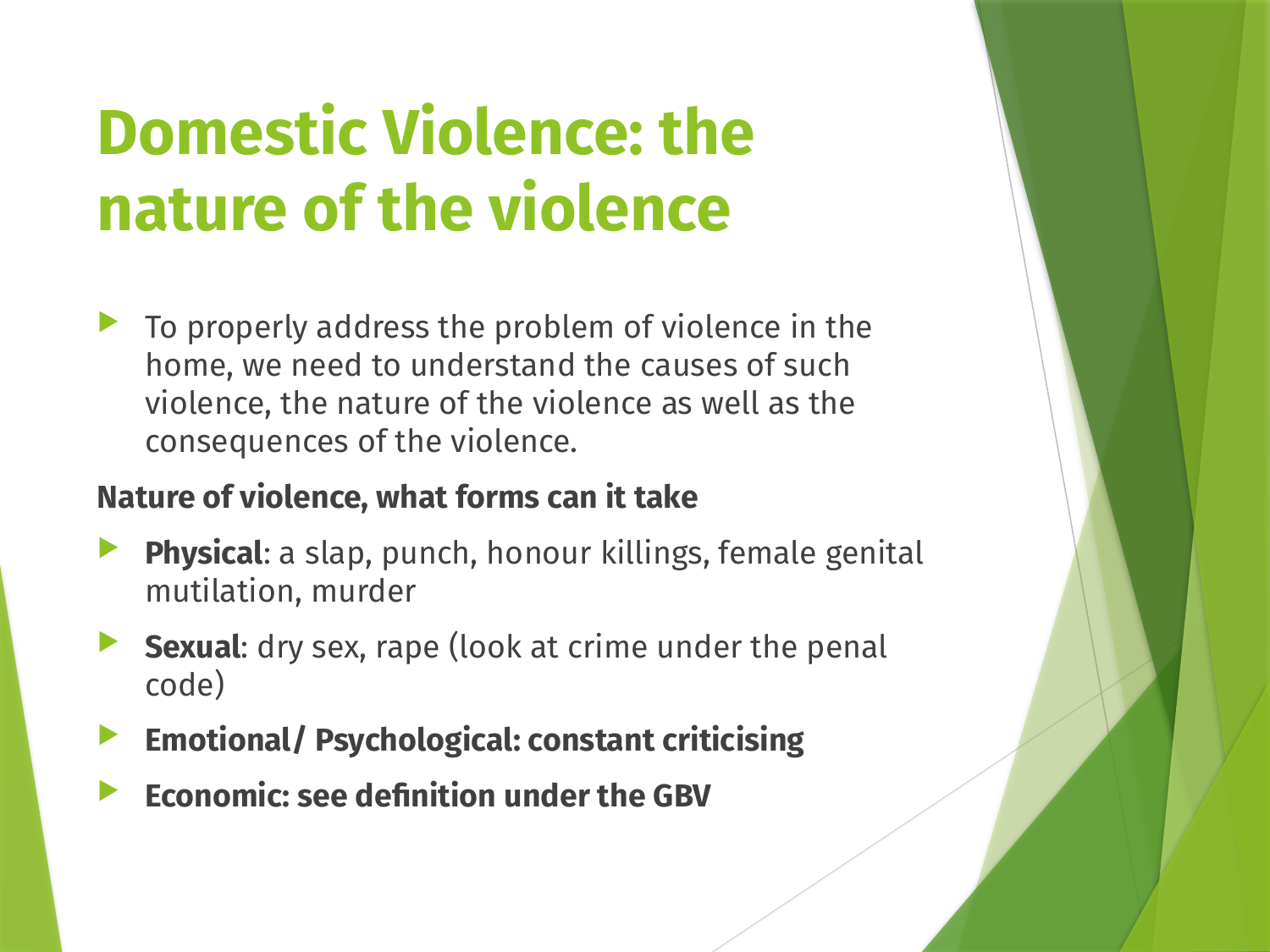

# Domestic Violence: the nature of the violence
To properly address the problem of violence in the home, we need to understand the causes of such violence, the nature of the violence as well as the consequences of the violence.
Nature of violence, what forms can it take
Physical: a slap, punch, honour killings, female genital mutilation, murder
Sexual: dry sex, rape (look at crime under the penal code)
Emotional/ Psychological: constant criticising
Economic: see definition under the GBV